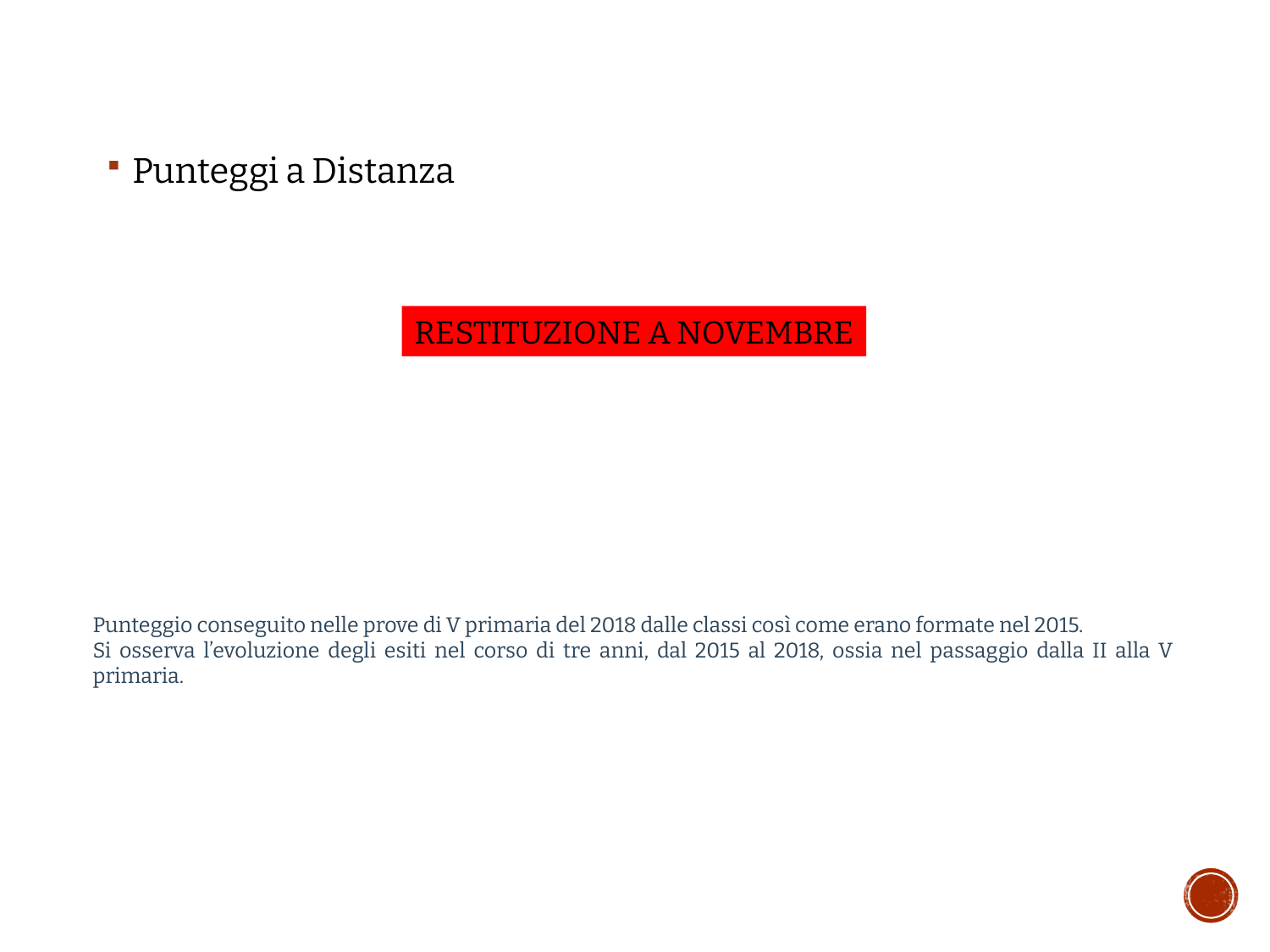

Punteggi a Distanza

RESTITUZIONE A NOVEMBRE
Punteggio conseguito nelle prove di V primaria del 2018 dalle classi così come erano formate nel 2015.
Si osserva l’evoluzione degli esiti nel corso di tre anni, dal 2015 al 2018, ossia nel passaggio dalla II alla V primaria.